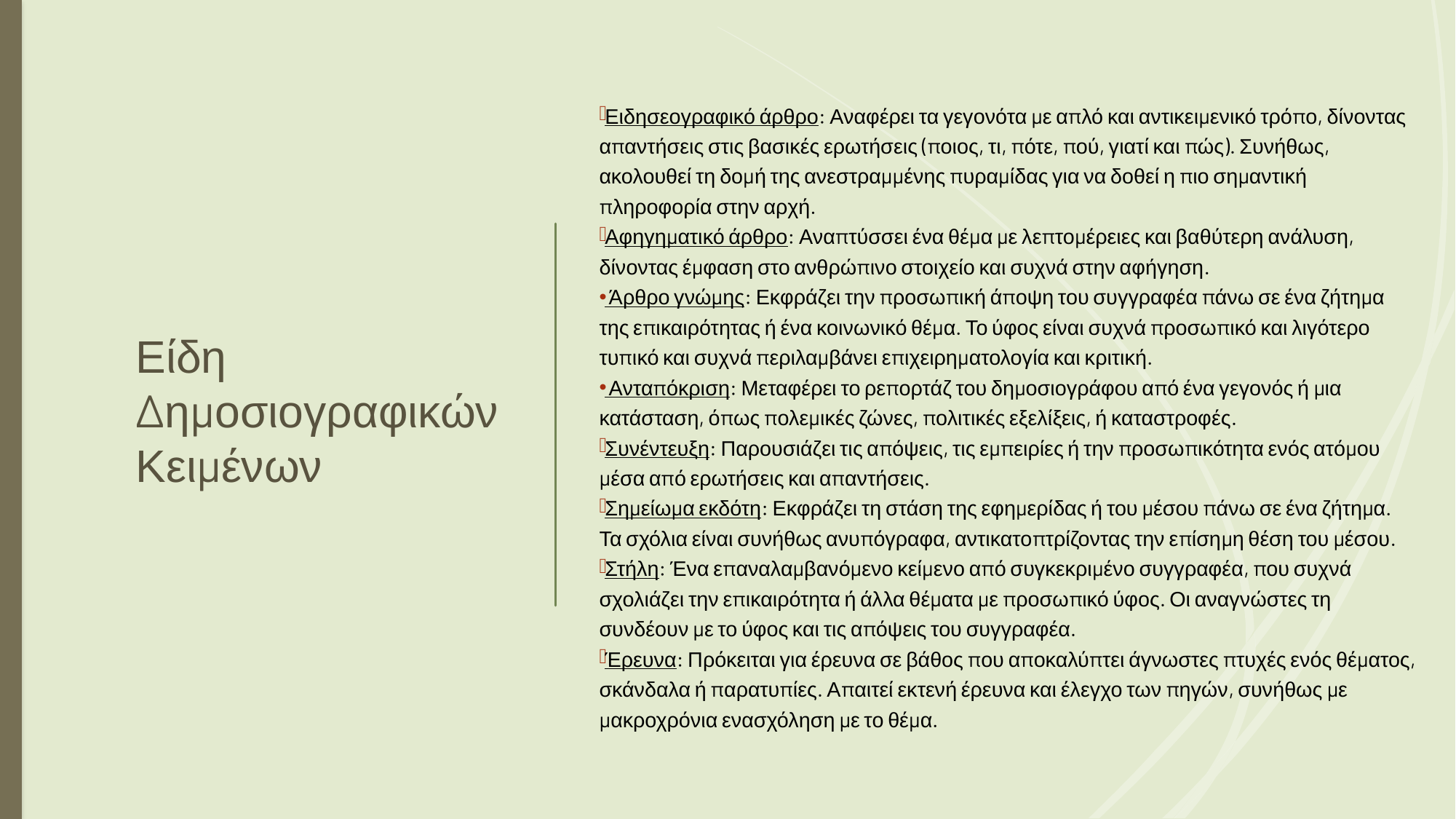

Ειδησεογραφικό άρθρο: Αναφέρει τα γεγονότα με απλό και αντικειμενικό τρόπο, δίνοντας απαντήσεις στις βασικές ερωτήσεις (ποιος, τι, πότε, πού, γιατί και πώς). Συνήθως, ακολουθεί τη δομή της ανεστραμμένης πυραμίδας για να δοθεί η πιο σημαντική πληροφορία στην αρχή.
Αφηγηματικό άρθρο: Αναπτύσσει ένα θέμα με λεπτομέρειες και βαθύτερη ανάλυση, δίνοντας έμφαση στο ανθρώπινο στοιχείο και συχνά στην αφήγηση.
 Άρθρο γνώμης: Εκφράζει την προσωπική άποψη του συγγραφέα πάνω σε ένα ζήτημα της επικαιρότητας ή ένα κοινωνικό θέμα. Το ύφος είναι συχνά προσωπικό και λιγότερο τυπικό και συχνά περιλαμβάνει επιχειρηματολογία και κριτική.
 Ανταπόκριση: Μεταφέρει το ρεπορτάζ του δημοσιογράφου από ένα γεγονός ή μια κατάσταση, όπως πολεμικές ζώνες, πολιτικές εξελίξεις, ή καταστροφές.
Συνέντευξη: Παρουσιάζει τις απόψεις, τις εμπειρίες ή την προσωπικότητα ενός ατόμου μέσα από ερωτήσεις και απαντήσεις.
Σημείωμα εκδότη: Εκφράζει τη στάση της εφημερίδας ή του μέσου πάνω σε ένα ζήτημα. Τα σχόλια είναι συνήθως ανυπόγραφα, αντικατοπτρίζοντας την επίσημη θέση του μέσου.
Στήλη: Ένα επαναλαμβανόμενο κείμενο από συγκεκριμένο συγγραφέα, που συχνά σχολιάζει την επικαιρότητα ή άλλα θέματα με προσωπικό ύφος. Οι αναγνώστες τη συνδέουν με το ύφος και τις απόψεις του συγγραφέα.
Έρευνα: Πρόκειται για έρευνα σε βάθος που αποκαλύπτει άγνωστες πτυχές ενός θέματος, σκάνδαλα ή παρατυπίες. Απαιτεί εκτενή έρευνα και έλεγχο των πηγών, συνήθως με μακροχρόνια ενασχόληση με το θέμα.
# Είδη Δημοσιογραφικών Κειμένων